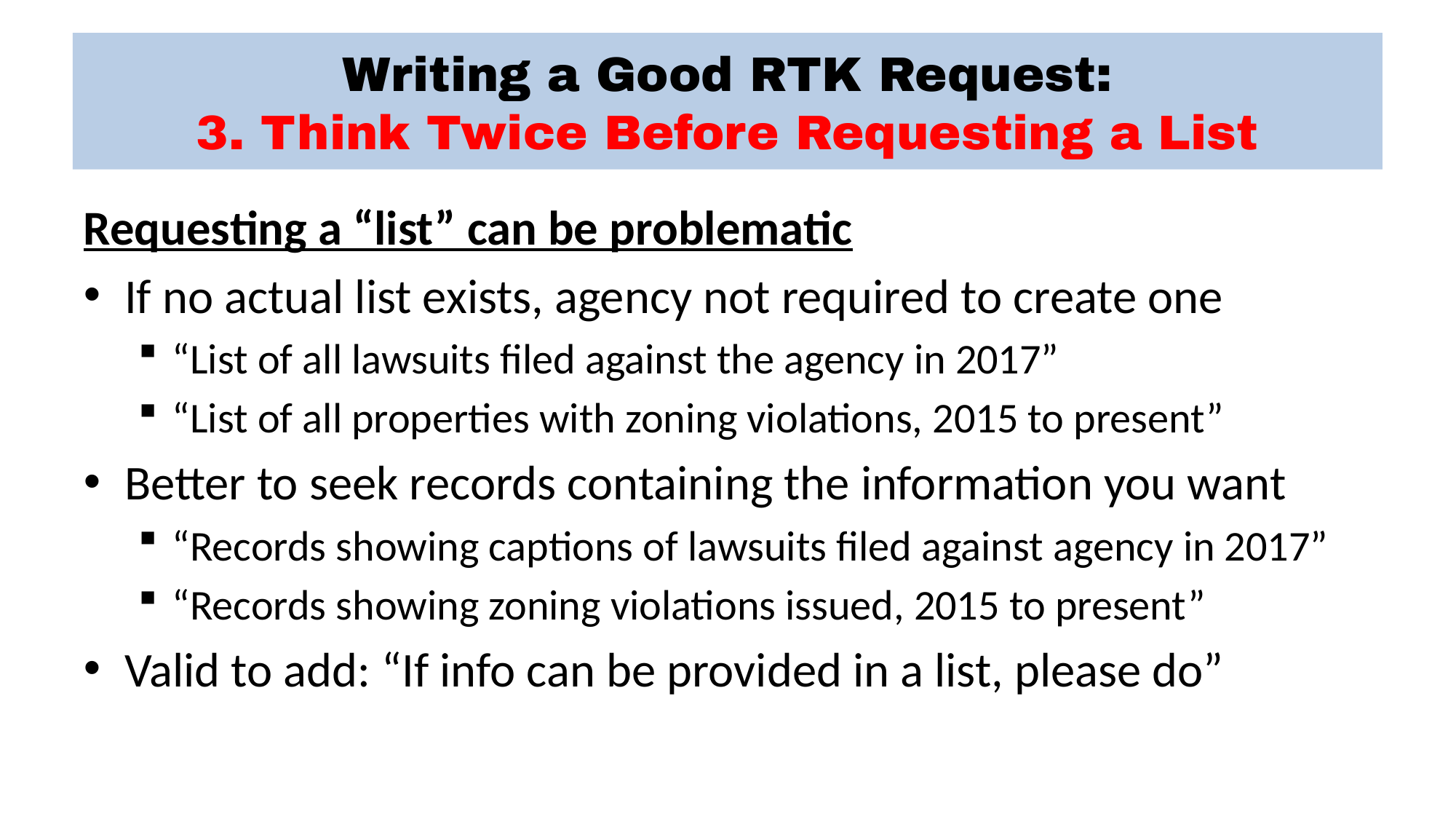

# Writing a Good RTK Request: 3. Think Twice Before Requesting a List
Requesting a “list” can be problematic
If no actual list exists, agency not required to create one
“List of all lawsuits filed against the agency in 2017”
“List of all properties with zoning violations, 2015 to present”
Better to seek records containing the information you want
“Records showing captions of lawsuits filed against agency in 2017”
“Records showing zoning violations issued, 2015 to present”
Valid to add: “If info can be provided in a list, please do”